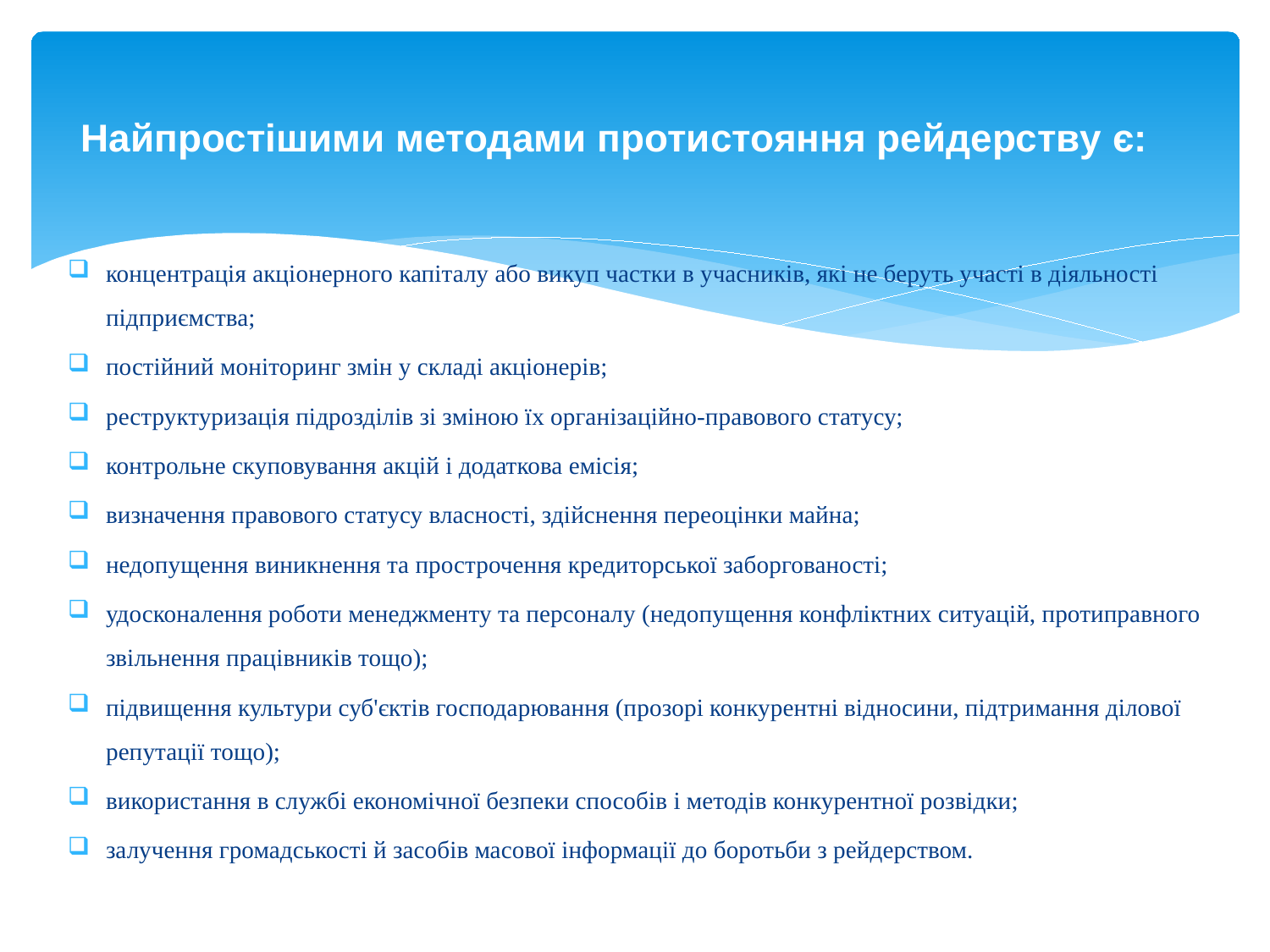

# Найпростішими методами протистояння рейдерству є:
концентрація акціонерного капіталу або викуп частки в учасників, які не беруть участі в діяльності підприємства;
постійний моніторинг змін у складі акціонерів;
реструктуризація підрозділів зі зміною їх організаційно-правового статусу;
контрольне скуповування акцій і додаткова емісія;
визначення правового статусу власності, здійснення переоцінки майна;
недопущення виникнення та прострочення кредиторської заборгованості;
удосконалення роботи менеджменту та персоналу (недопущення конфліктних ситуацій, протиправного звільнення працівників тощо);
підвищення культури суб'єктів господарювання (прозорі конкурентні відносини, підтримання ділової репутації тощо);
використання в службі економічної безпеки способів і методів конкурентної розвідки;
залучення громадськості й засобів масової інформації до боротьби з рейдерством.